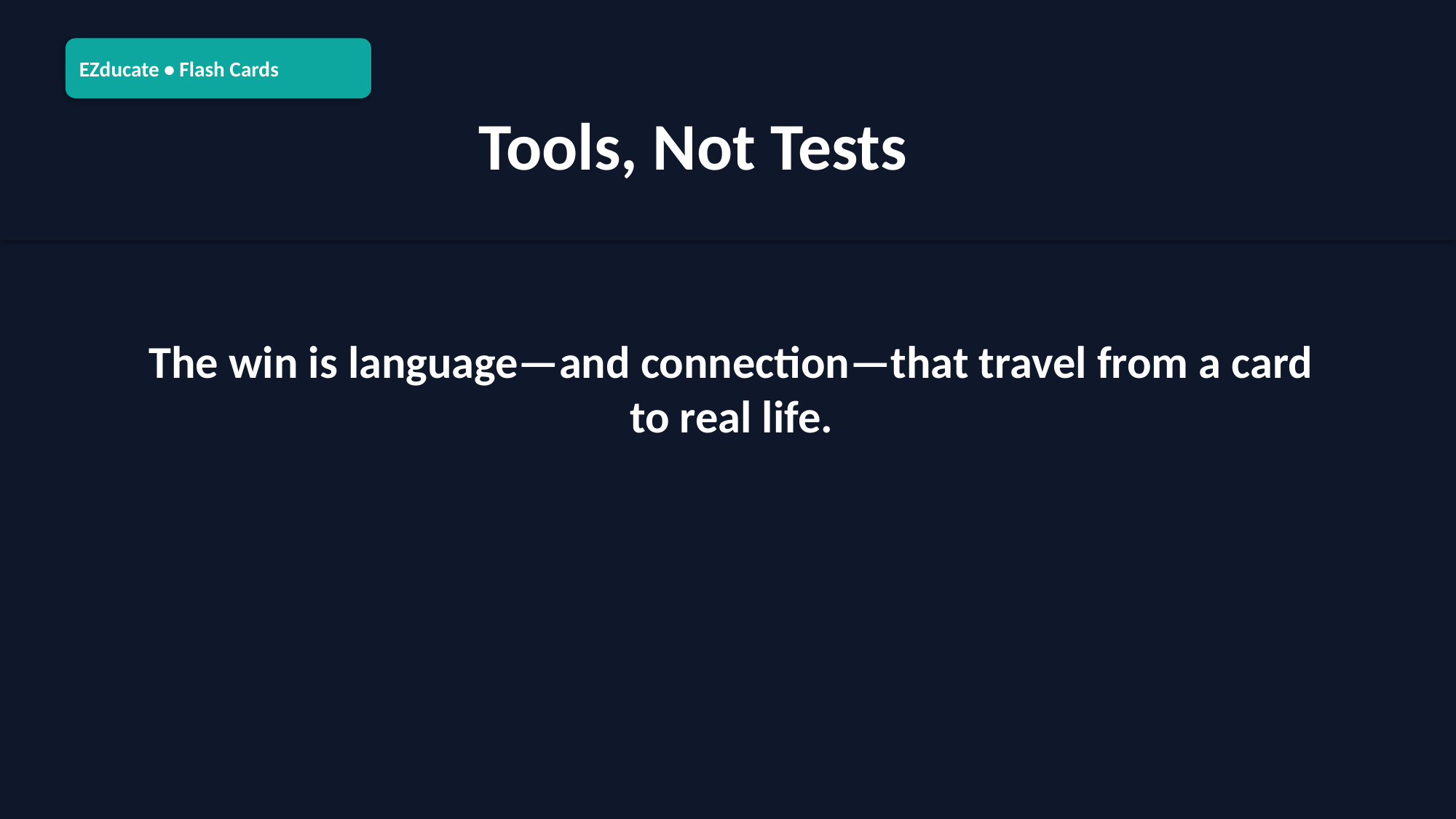

EZducate • Flash Cards
Tools, Not Tests
The win is language—and connection—that travel from a card to real life.